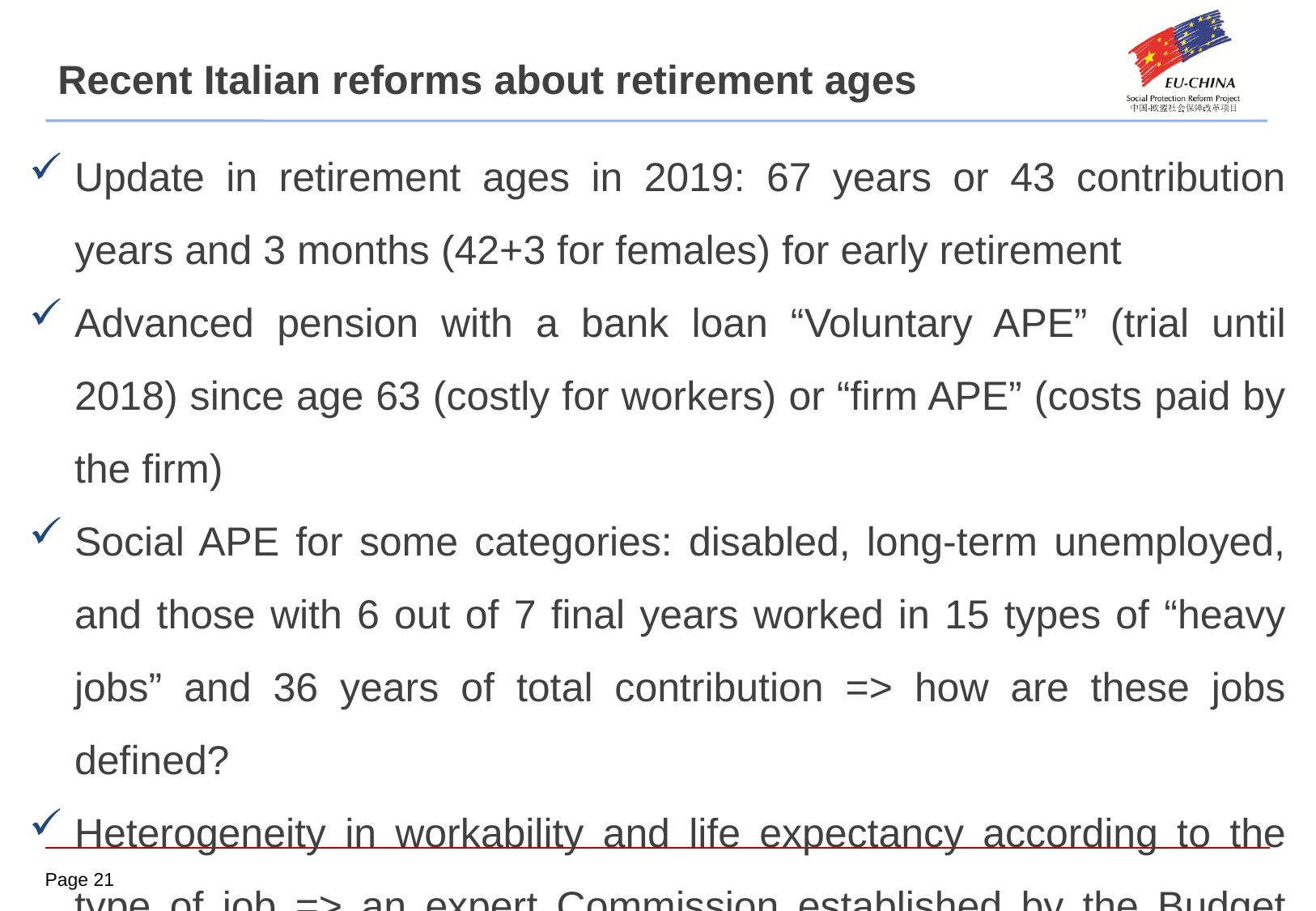

Recent Italian reforms about retirement ages
Update in retirement ages in 2019: 67 years or 43 contribution years and 3 months (42+3 for females) for early retirement
Advanced pension with a bank loan “Voluntary APE” (trial until 2018) since age 63 (costly for workers) or “firm APE” (costs paid by the firm)
Social APE for some categories: disabled, long-term unemployed, and those with 6 out of 7 final years worked in 15 types of “heavy jobs” and 36 years of total contribution => how are these jobs defined?
Heterogeneity in workability and life expectancy according to the type of job => an expert Commission established by the Budget Law for 2018
Are life expectancy homogenous? Implications for the NDC